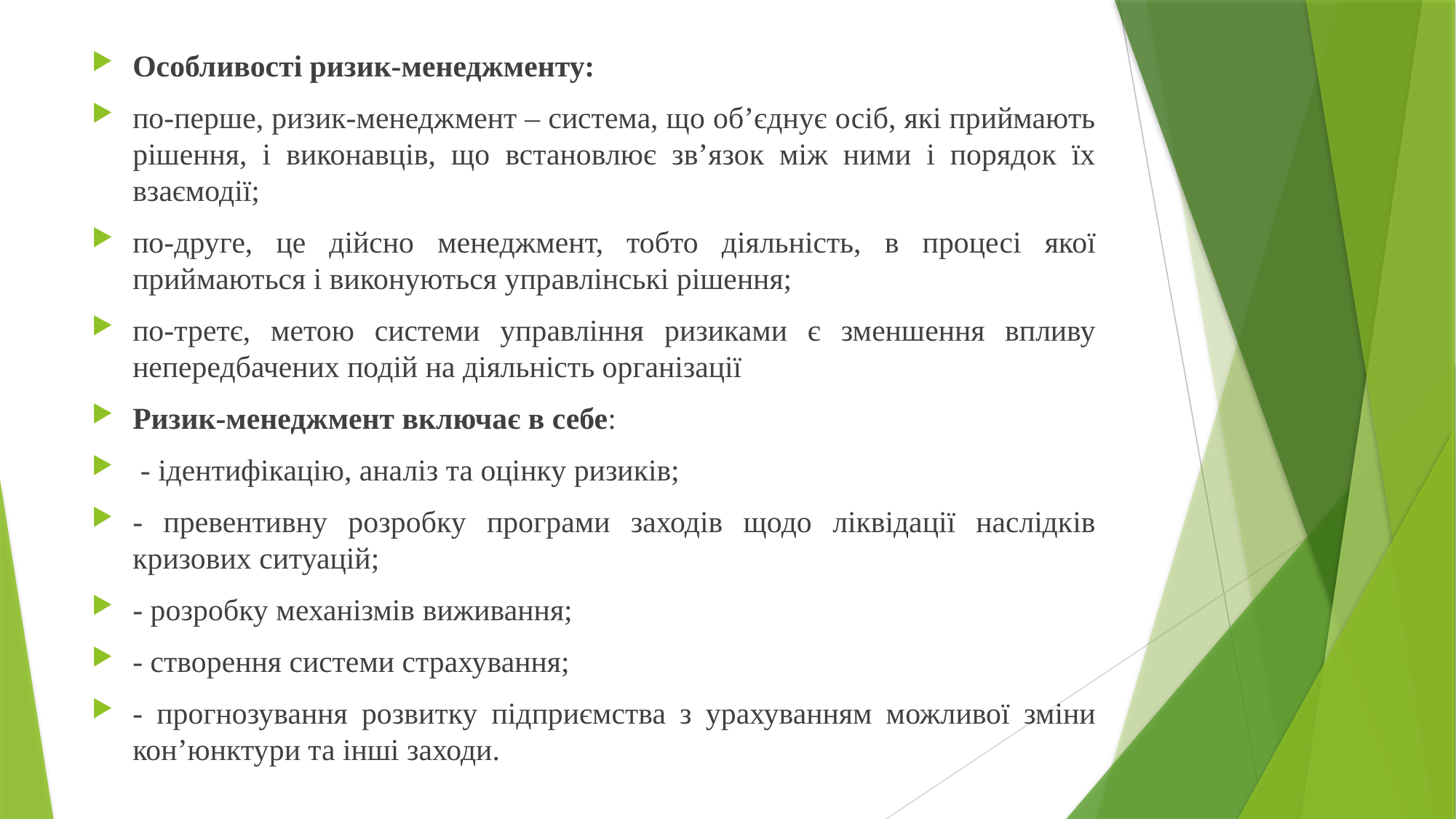

Особливості ризик-менеджменту:
по-перше, ризик-менеджмент – система, що об’єднує осіб, які приймають рішення, і виконавців, що встановлює зв’язок між ними і порядок їх взаємодії;
по-друге, це дійсно менеджмент, тобто діяльність, в процесі якої приймаються і виконуються управлінські рішення;
по-третє, метою системи управління ризиками є зменшення впливу непередбачених подій на діяльність організації
Ризик-менеджмент включає в себе:
 - ідентифікацію, аналіз та оцінку ризиків;
- превентивну розробку програми заходів щодо ліквідації наслідків кризових ситуацій;
- розробку механізмів виживання;
- створення системи страхування;
- прогнозування розвитку підприємства з урахуванням можливої зміни кон’юнктури та інші заходи.